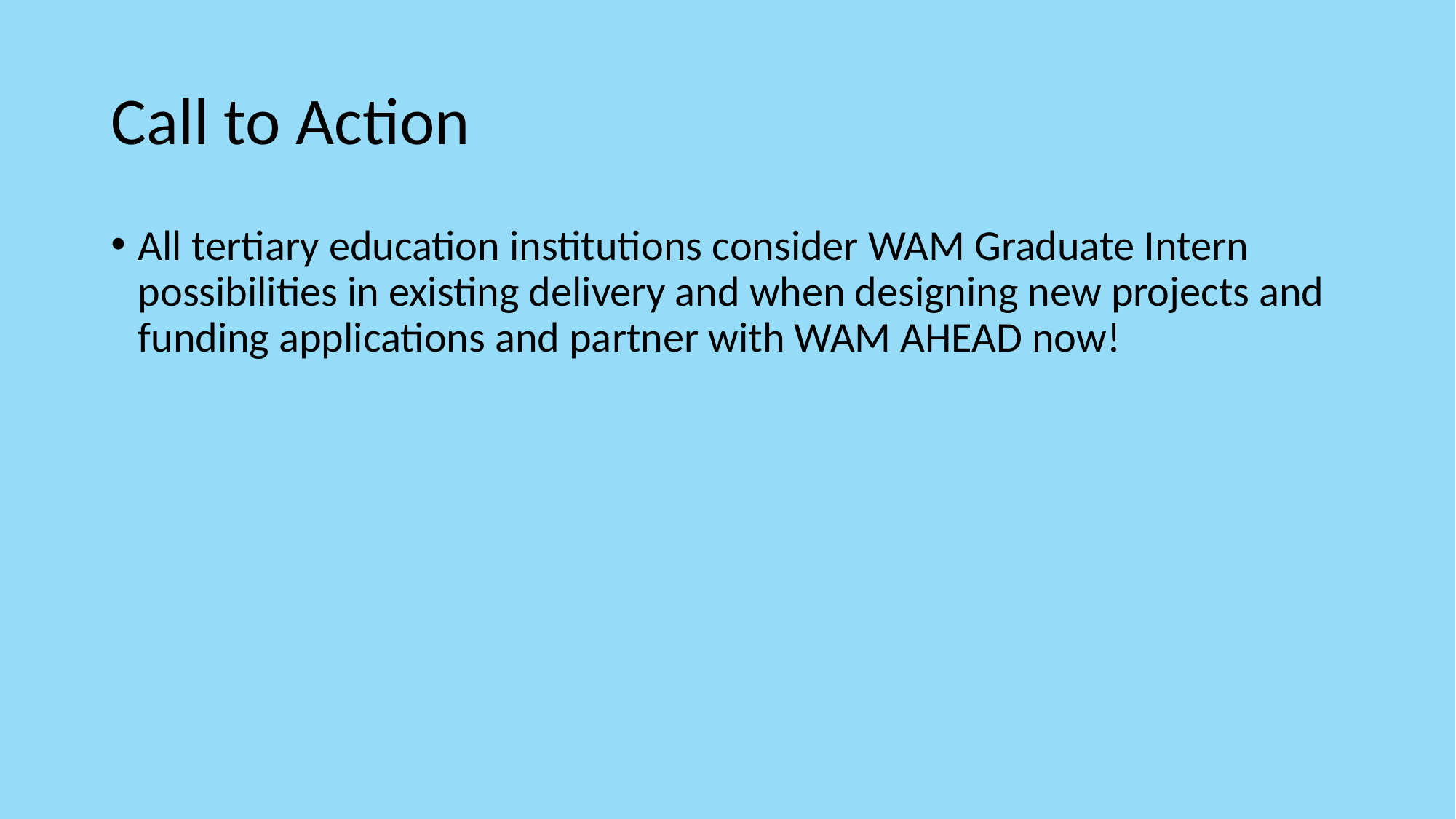

# Call to Action
All tertiary education institutions consider WAM Graduate Intern possibilities in existing delivery and when designing new projects and funding applications and partner with WAM AHEAD now!